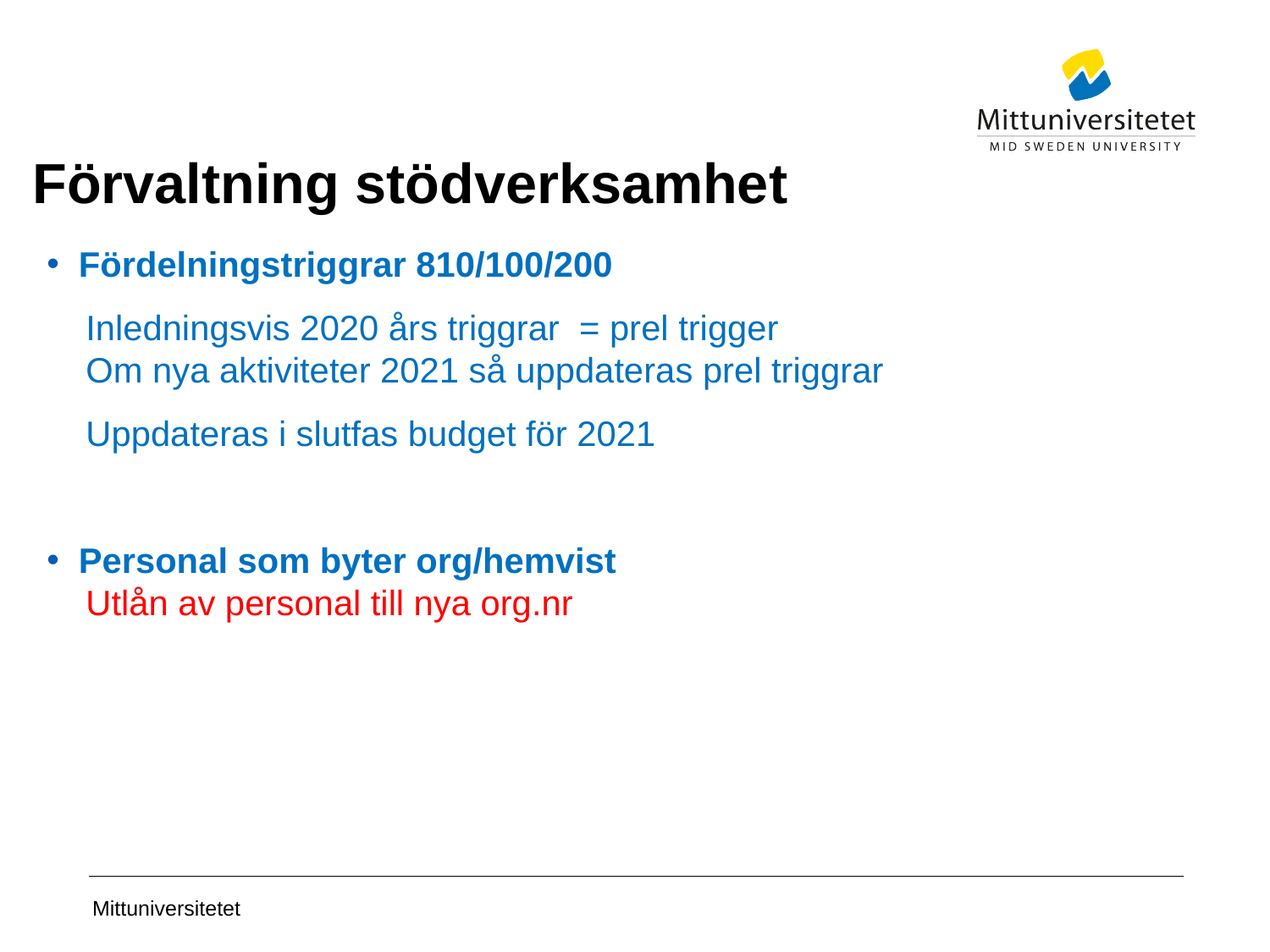

# Förvaltning stödverksamhet
Fördelningstriggrar 810/100/200
    Inledningsvis 2020 års triggrar  = prel trigger
    Om nya aktiviteter 2021 så uppdateras prel triggrar
    Uppdateras i slutfas budget för 2021

Personal som byter org/hemvist
    Utlån av personal till nya org.nr